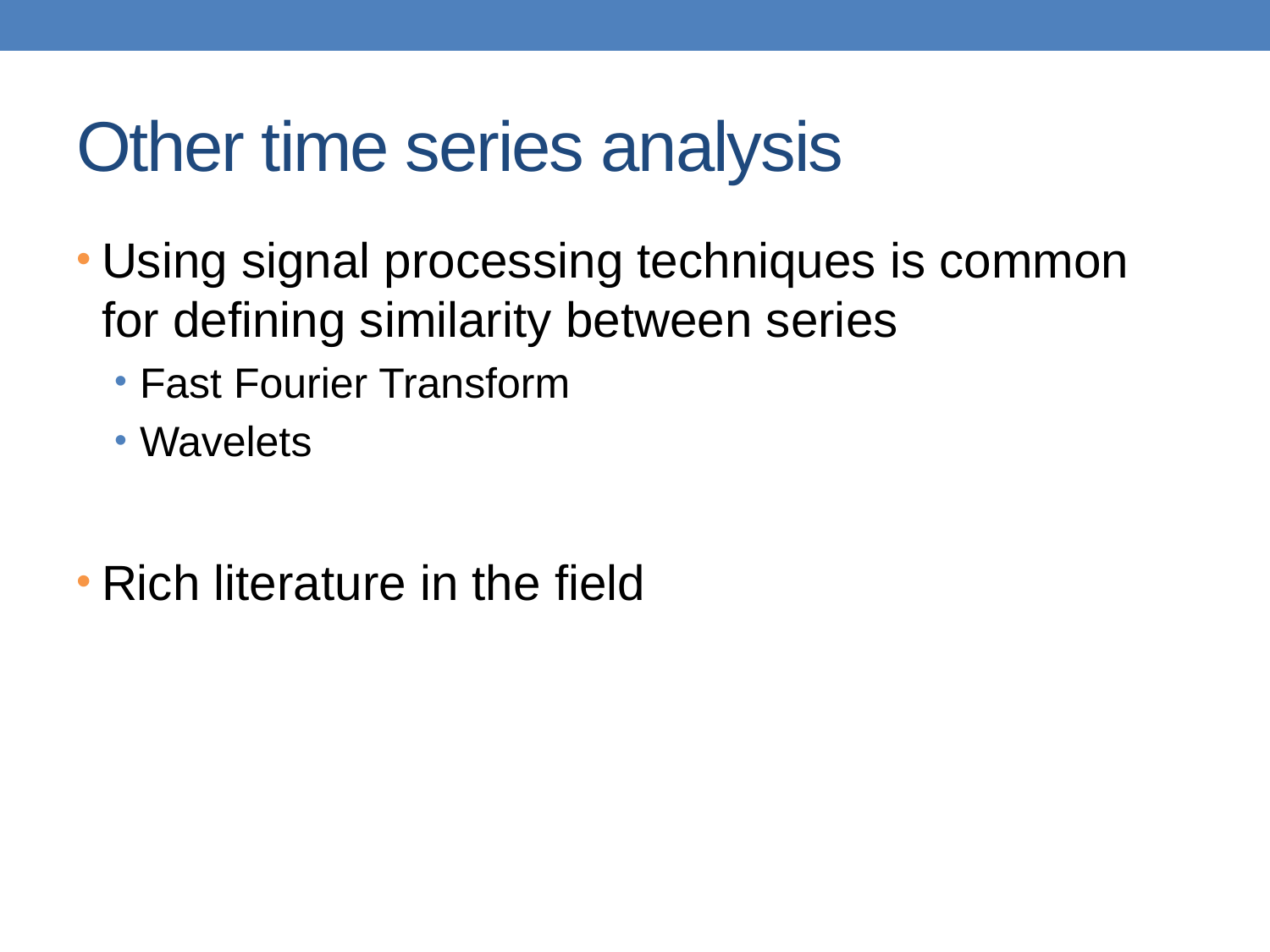

# Other time series analysis
Using signal processing techniques is common for defining similarity between series
Fast Fourier Transform
Wavelets

Rich literature in the field